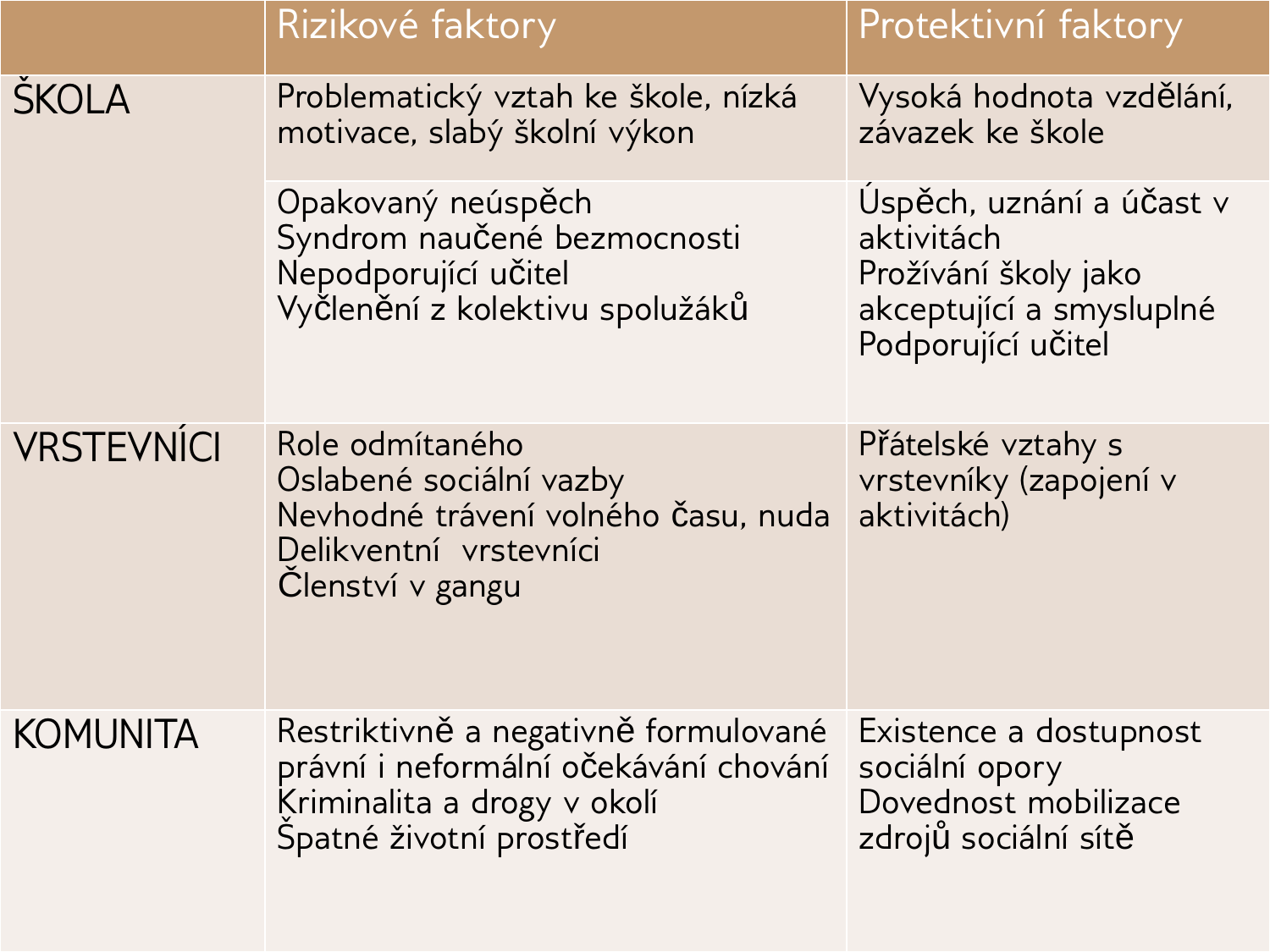

|  | Rizikové faktory | Protektivní faktory |
| --- | --- | --- |
| ŠKOLA | Problematický vztah ke škole, nízká motivace, slabý školní výkon | Vysoká hodnota vzdělání, závazek ke škole |
|  | Opakovaný neúspěch Syndrom naučené bezmocnosti Nepodporující učitel Vyčlenění z kolektivu spolužáků | Úspěch, uznání a účast v aktivitách Prožívání školy jako akceptující a smysluplné Podporující učitel |
| VRSTEVNÍCI | Role odmítaného Oslabené sociální vazby Nevhodné trávení volného času, nuda Delikventní vrstevníci Členství v gangu | Přátelské vztahy s vrstevníky (zapojení v aktivitách) |
| KOMUNITA | Restriktivně a negativně formulované právní i neformální očekávání chování Kriminalita a drogy v okolí Špatné životní prostředí | Existence a dostupnost sociální opory Dovednost mobilizace zdrojů sociální sítě |
#